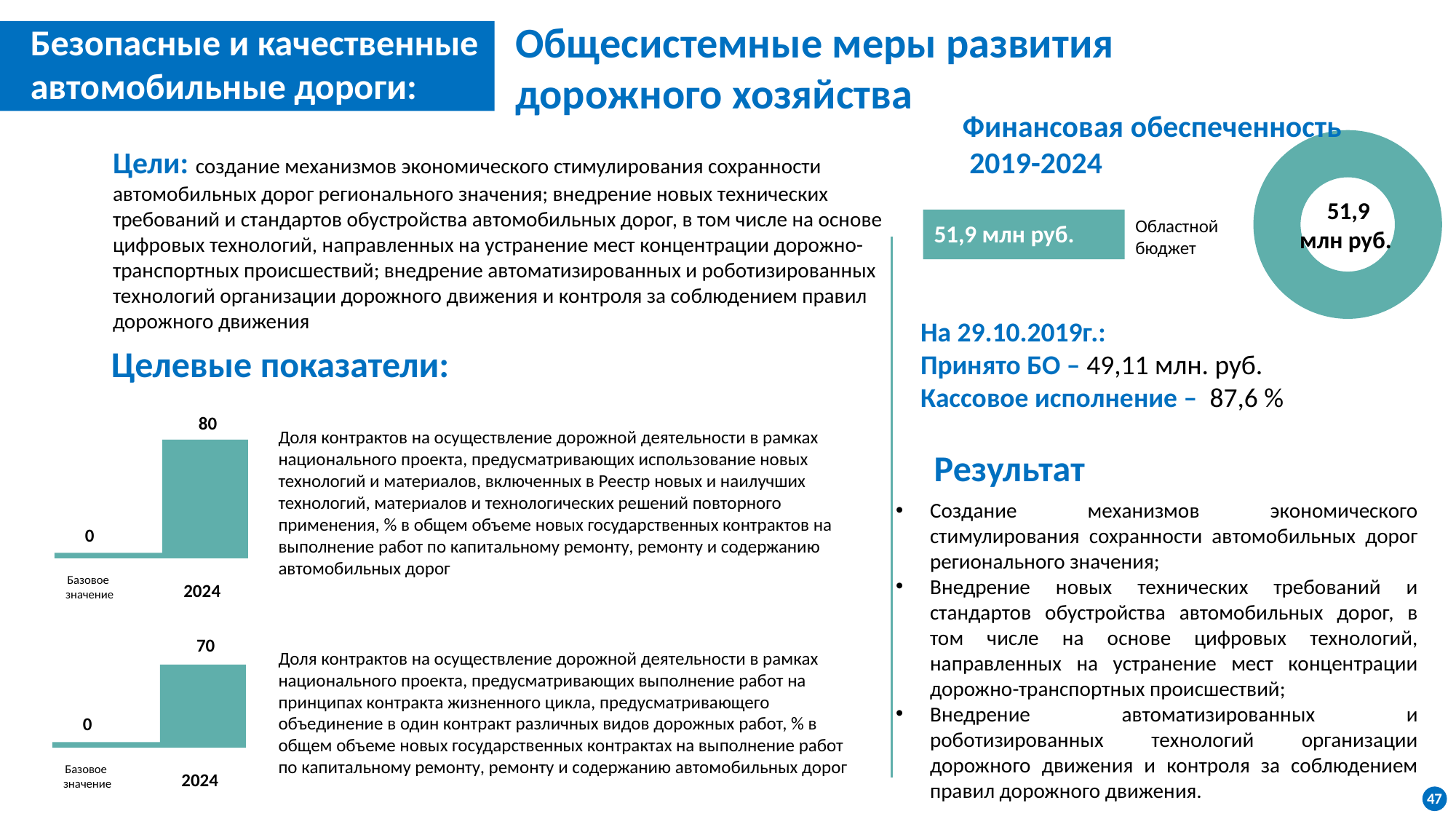

Общесистемные меры развития дорожного хозяйства
Безопасные и качественные автомобильные дороги:

Финансовая обеспеченность
 2019-2024

### Chart

| Category | Продажи |
|---|---|
| Кв. 1 | 4760.0 |
| Кв. 2 | 0.0 |
Цели: создание механизмов экономического стимулирования сохранности автомобильных дорог регионального значения; внедрение новых технических требований и стандартов обустройства автомобильных дорог, в том числе на основе цифровых технологий, направленных на устранение мест концентрации дорожно-транспортных происшествий; внедрение автоматизированных и роботизированных технологий организации дорожного движения и контроля за соблюдением правил дорожного движения
51,9
млн руб.
Областной бюджет

51,9 млн руб.
На 29.10.2019г.:
Принято БО – 49,11 млн. руб.
Кассовое исполнение –  87,6 %

Целевые показатели:

80
0
Базовое
значение
2024
Доля контрактов на осуществление дорожной деятельности в рамках национального проекта, предусматривающих использование новых технологий и материалов, включенных в Реестр новых и наилучших технологий, материалов и технологических решений повторного применения, % в общем объеме новых государственных контрактов на выполнение работ по капитальному ремонту, ремонту и содержанию автомобильных дорог
Результат
Создание механизмов экономического стимулирования сохранности автомобильных дорог регионального значения;
Внедрение новых технических требований и стандартов обустройства автомобильных дорог, в том числе на основе цифровых технологий, направленных на устранение мест концентрации дорожно-транспортных происшествий;
Внедрение автоматизированных и роботизированных технологий организации дорожного движения и контроля за соблюдением правил дорожного движения.

Доля контрактов на осуществление дорожной деятельности в рамках национального проекта, предусматривающих выполнение работ на принципах контракта жизненного цикла, предусматривающего объединение в один контракт различных видов дорожных работ, % в общем объеме новых государственных контрактах на выполнение работ по капитальному ремонту, ремонту и содержанию автомобильных дорог

70
0
Базовое
значение
2024
47